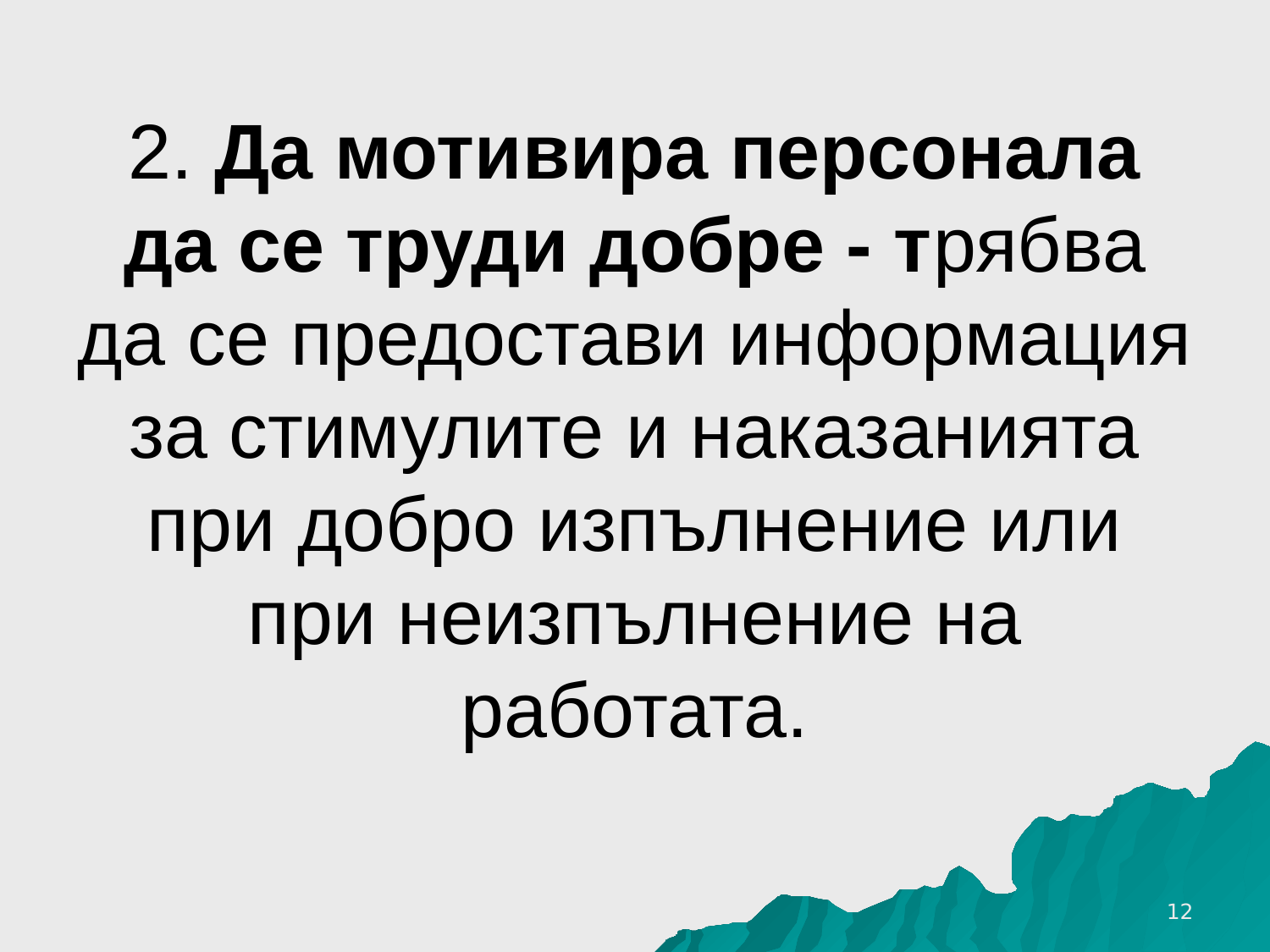

# 2. Да мотивира персонала да се труди добре - трябва да се предостави информация за стимулите и наказанията при добро изпълнение или при неизпълнение на работата.
26.3.2020 г.
12